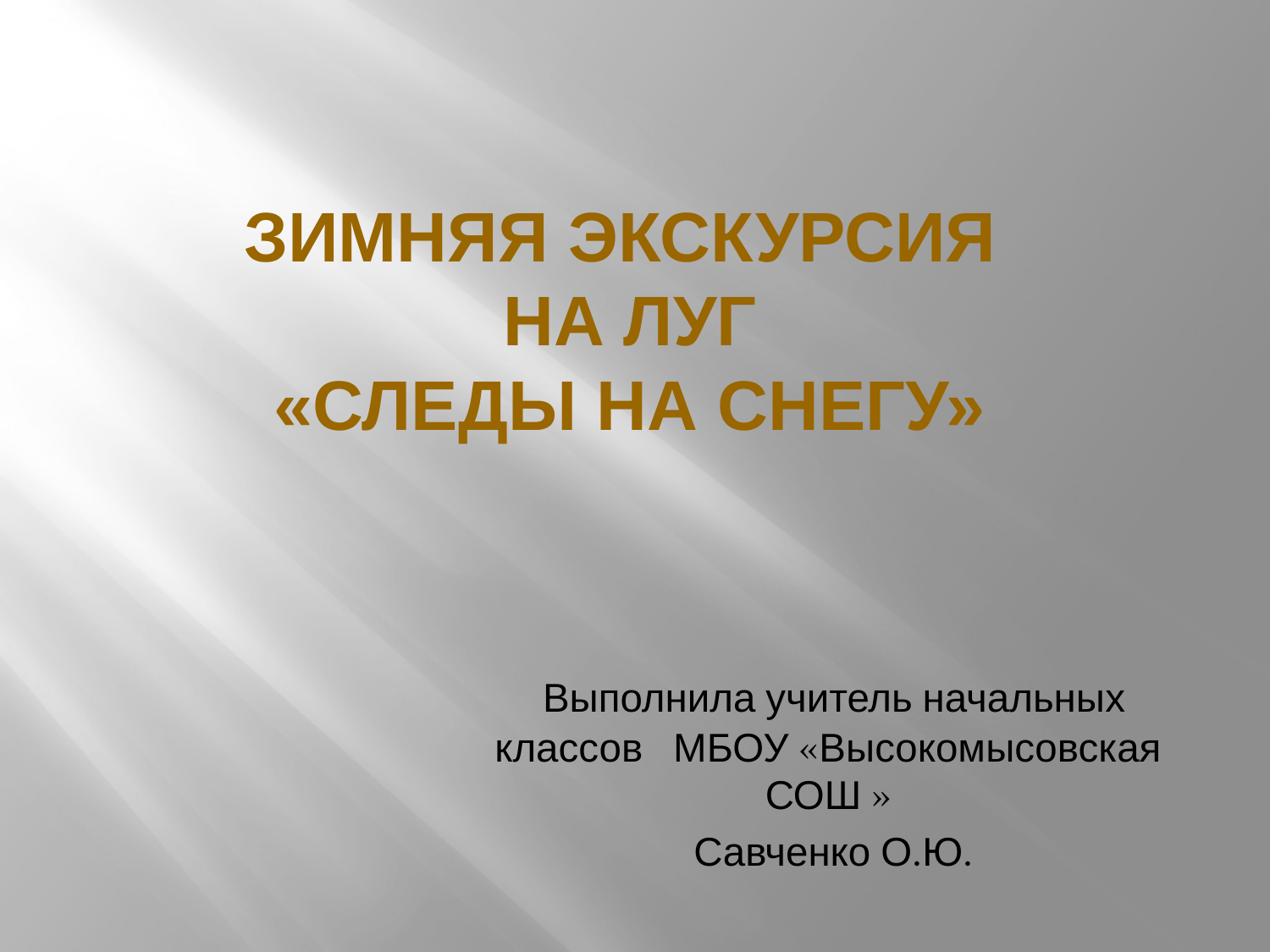

# ЗИМНЯЯ ЭКСКУРСИЯ НА ЛУГ «Следы на снегу»

 Выполнила учитель начальных классов   МБОУ «Высокомысовская СОШ »
 Савченко О.Ю.